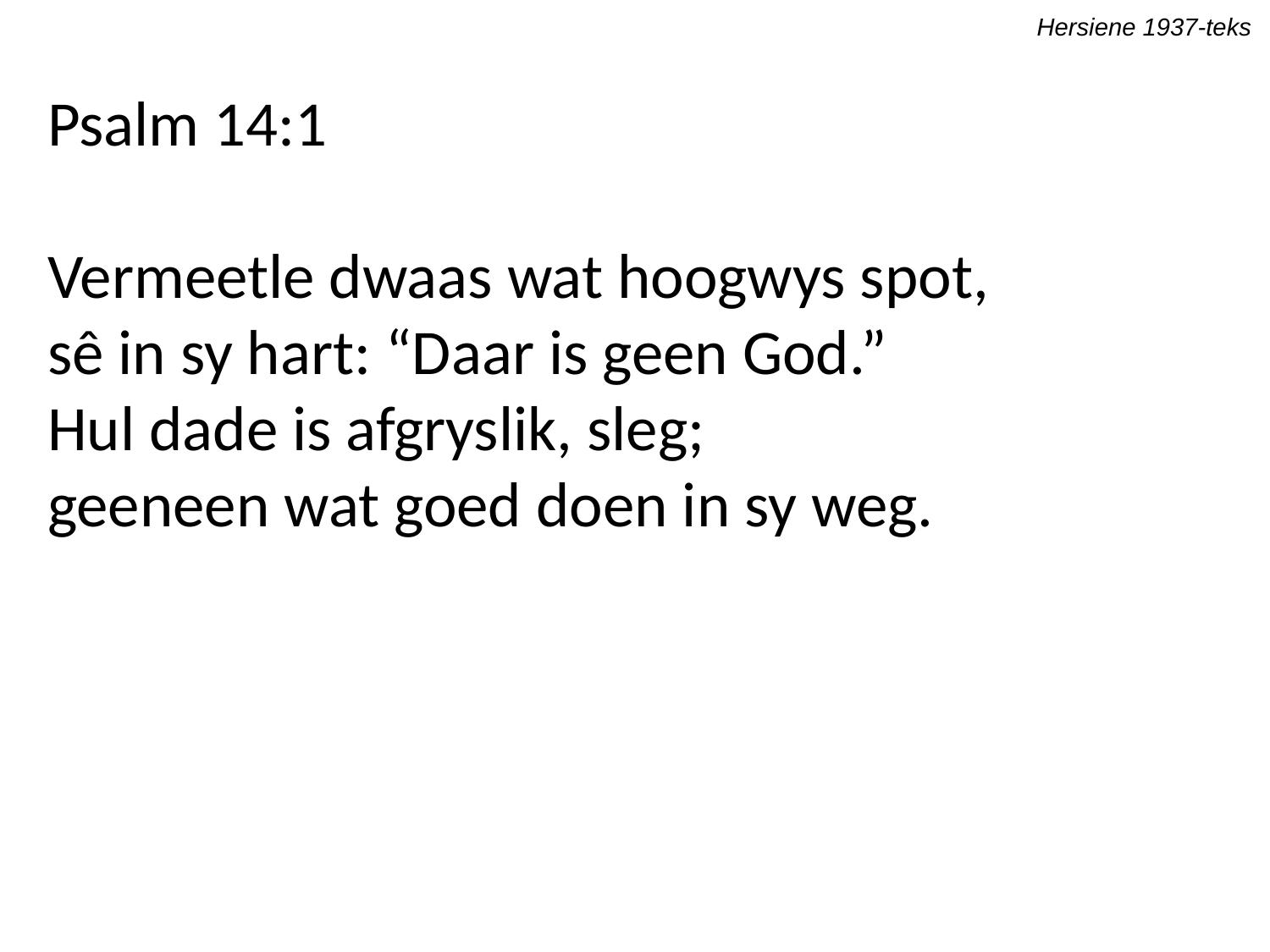

Hersiene 1937-teks
Psalm 14:1

Vermeetle dwaas wat hoogwys spot,
sê in sy hart: “Daar is geen God.”
Hul dade is afgryslik, sleg;
geeneen wat goed doen in sy weg.